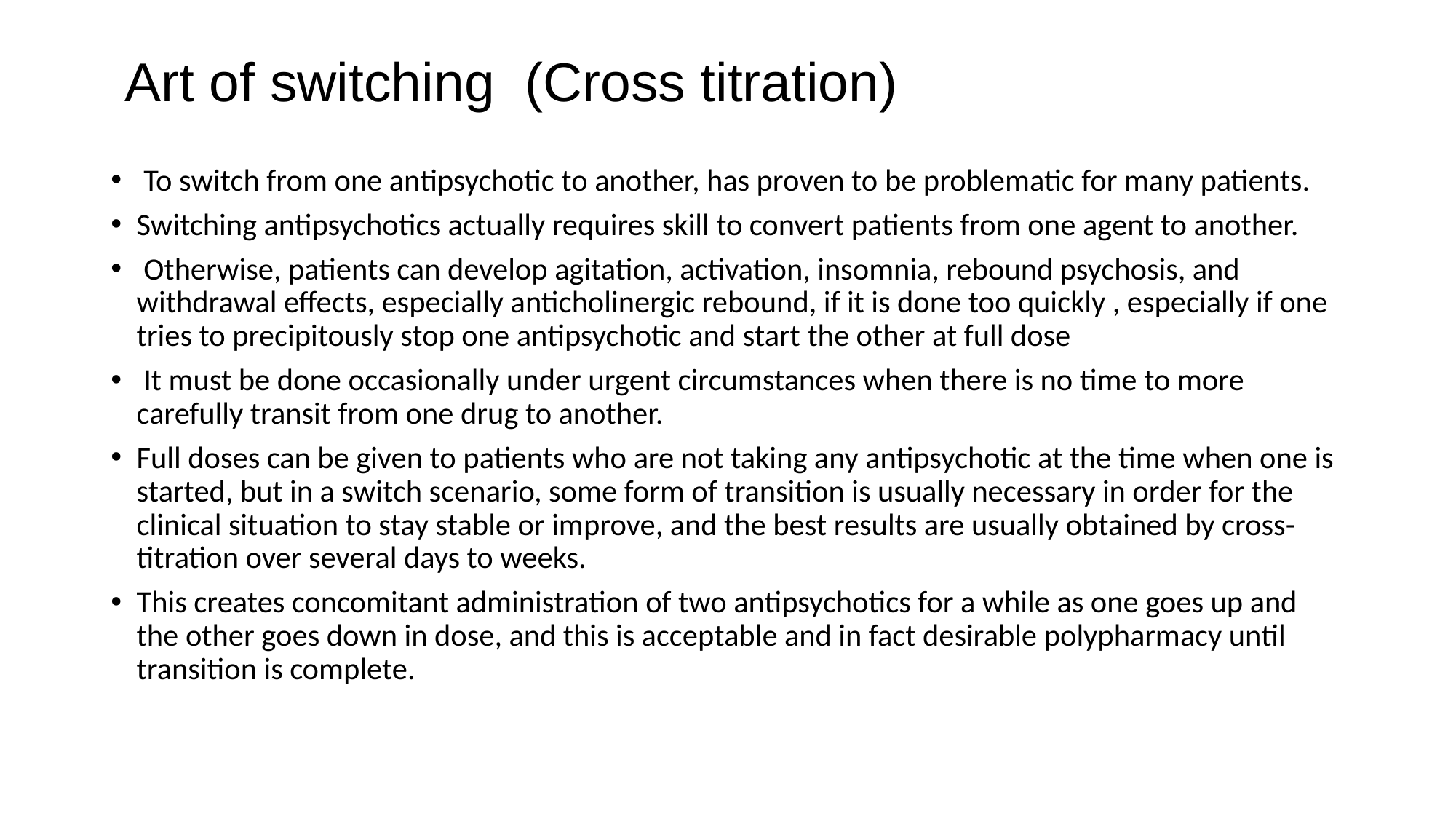

# Art of switching  (Cross titration)
 To switch from one antipsychotic to another, has proven to be problematic for many patients.
Switching antipsychotics actually requires skill to convert patients from one agent to another.
 Otherwise, patients can develop agitation, activation, insomnia, rebound psychosis, and withdrawal effects, especially anticholinergic rebound, if it is done too quickly , especially if one tries to precipitously stop one antipsychotic and start the other at full dose
 It must be done occasionally under urgent circumstances when there is no time to more carefully transit from one drug to another.
Full doses can be given to patients who are not taking any antipsychotic at the time when one is started, but in a switch scenario, some form of transition is usually necessary in order for the clinical situation to stay stable or improve, and the best results are usually obtained by cross-titration over several days to weeks.
This creates concomitant administration of two antipsychotics for a while as one goes up and the other goes down in dose, and this is acceptable and in fact desirable polypharmacy until transition is complete.